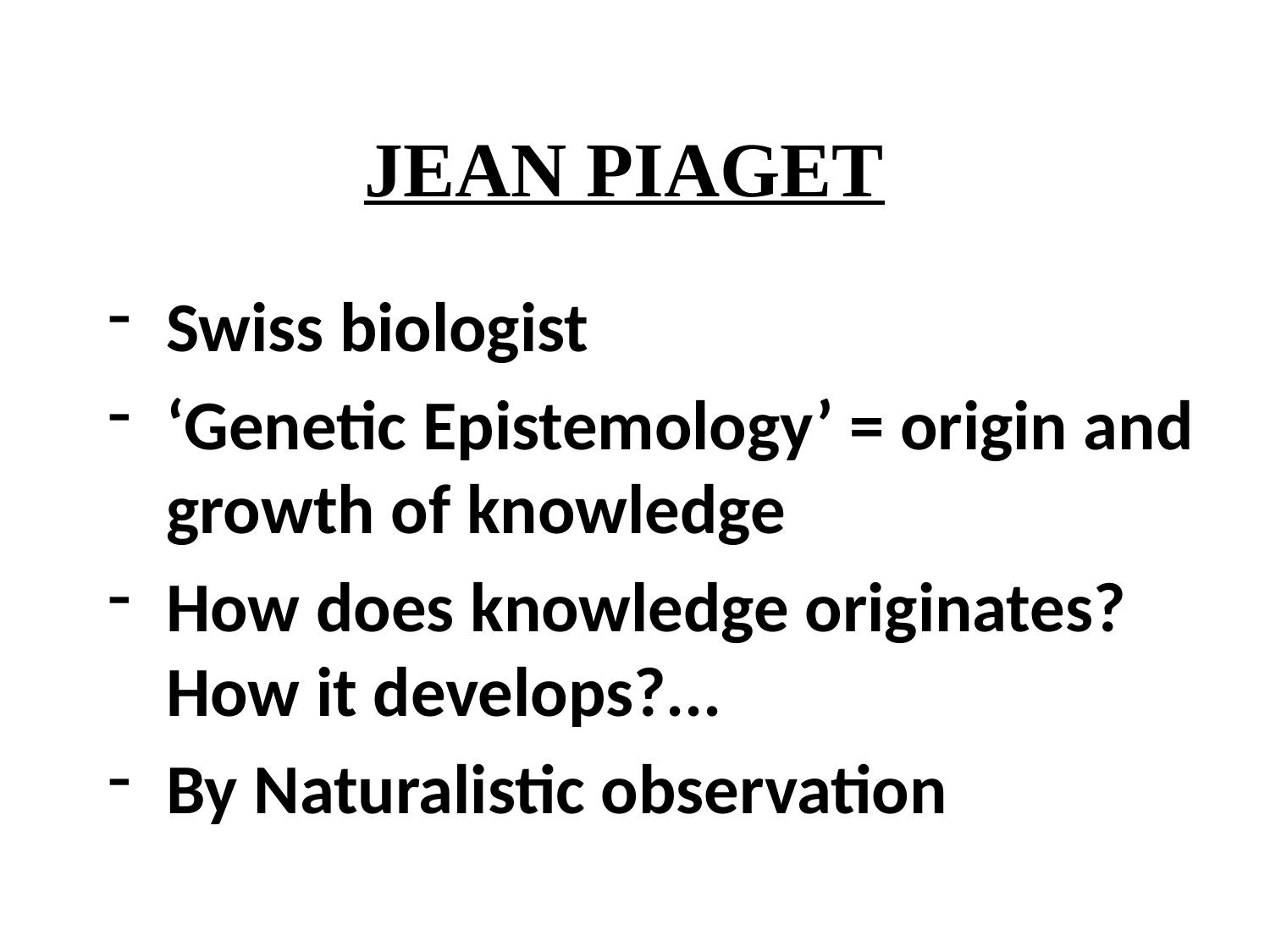

# JEAN PIAGET
Swiss biologist
‘Genetic Epistemology’ = origin and growth of knowledge
How does knowledge originates? How it develops?...
By Naturalistic observation